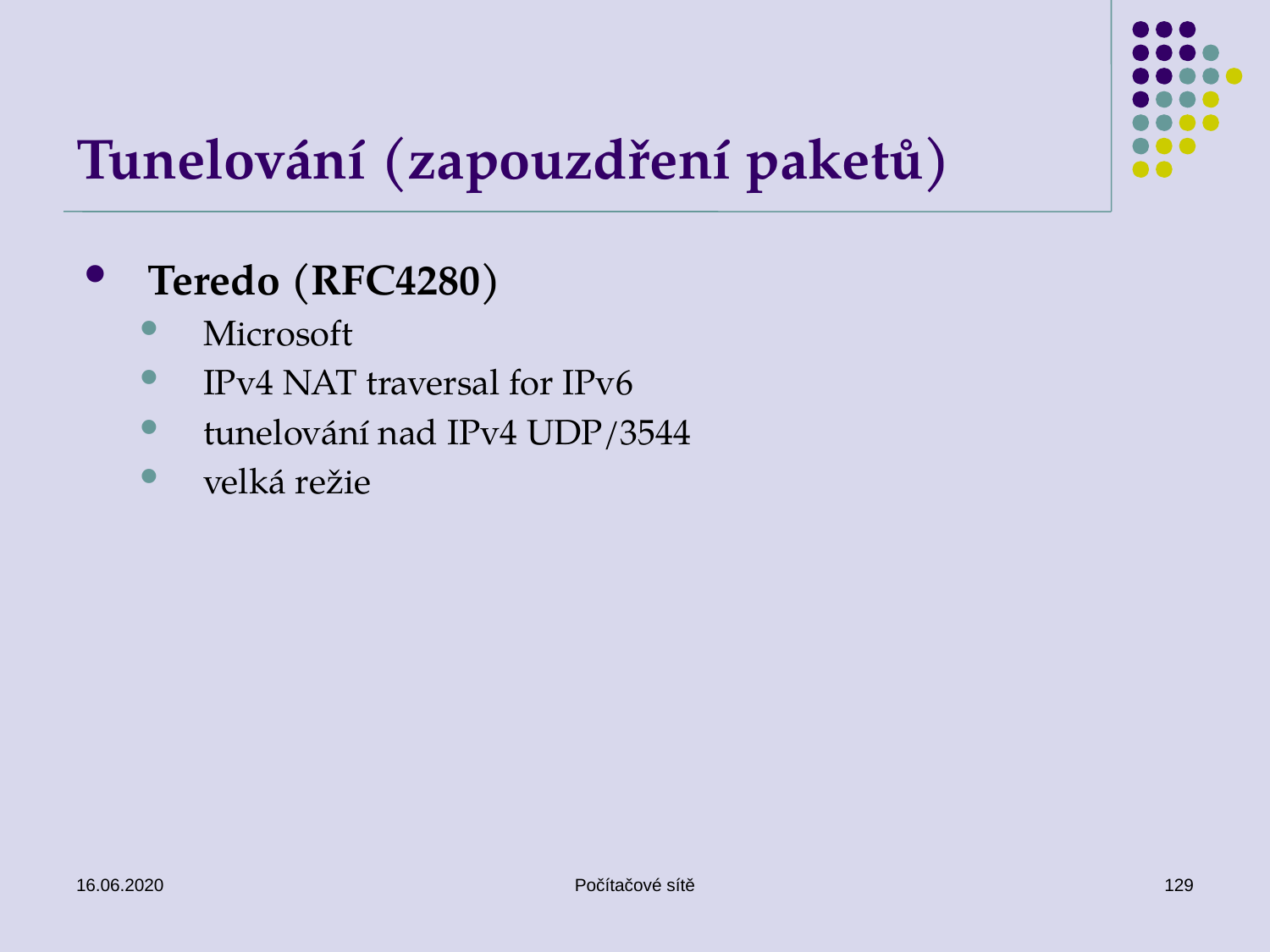

# Tunelování (zapouzdření paketů)
Teredo (RFC4280)
Microsoft
IPv4 NAT traversal for IPv6
tunelování nad IPv4 UDP/3544
velká režie

16.06.2020
Počítačové sítě
129